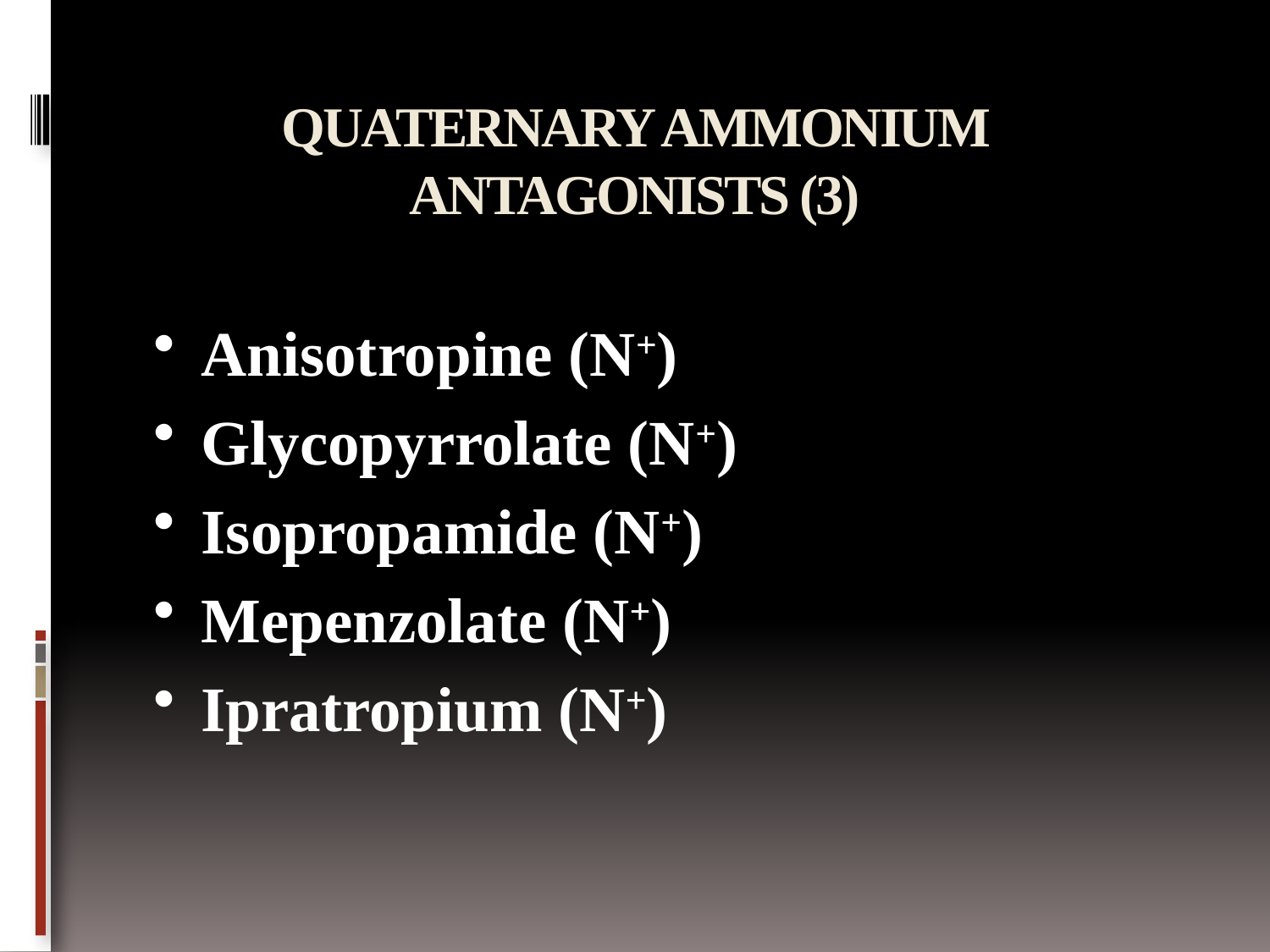

# QUATERNARY AMMONIUM ANTAGONISTS (3)
Anisotropine (N+)
Glycopyrrolate (N+)
Isopropamide (N+)
Mepenzolate (N+)
Ipratropium (N+)